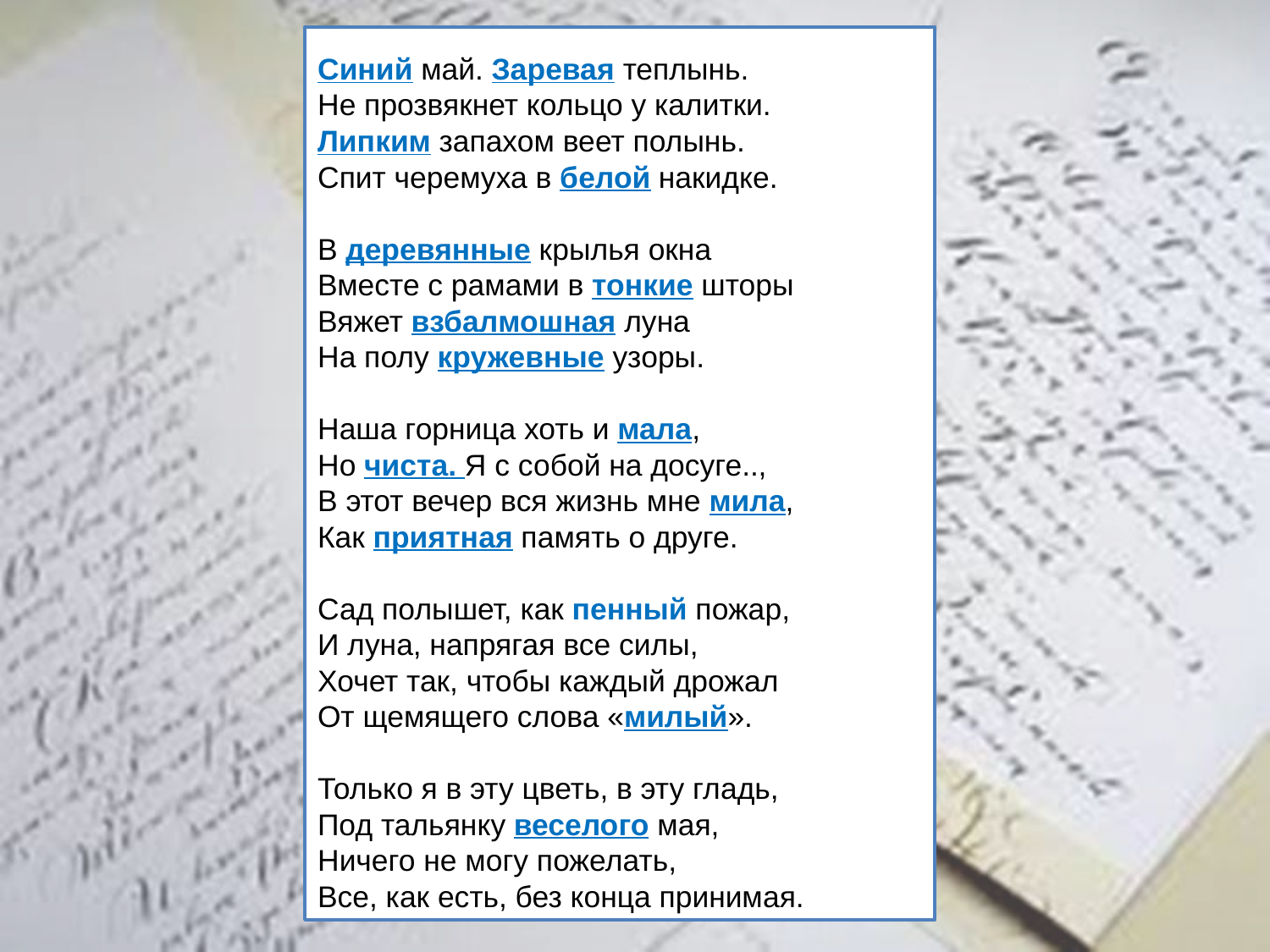

Синий май. Заревая теплынь.
Не прозвякнет кольцо у калитки.
Липким запахом веет полынь.
Спит черемуха в белой накидке.

В деревянные крылья окна
Вместе с рамами в тонкие шторы
Вяжет взбалмошная луна
На полу кружевные узоры.

Наша горница хоть и мала,
Но чиста. Я с собой на досуге..,
В этот вечер вся жизнь мне мила,
Как приятная память о друге.

Сад полышет, как пенный пожар,
И луна, напрягая все силы,
Хочет так, чтобы каждый дрожал
От щемящего слова «милый».

Только я в эту цветь, в эту гладь,
Под тальянку веселого мая,
Ничего не могу пожелать,
Все, как есть, без конца принимая.